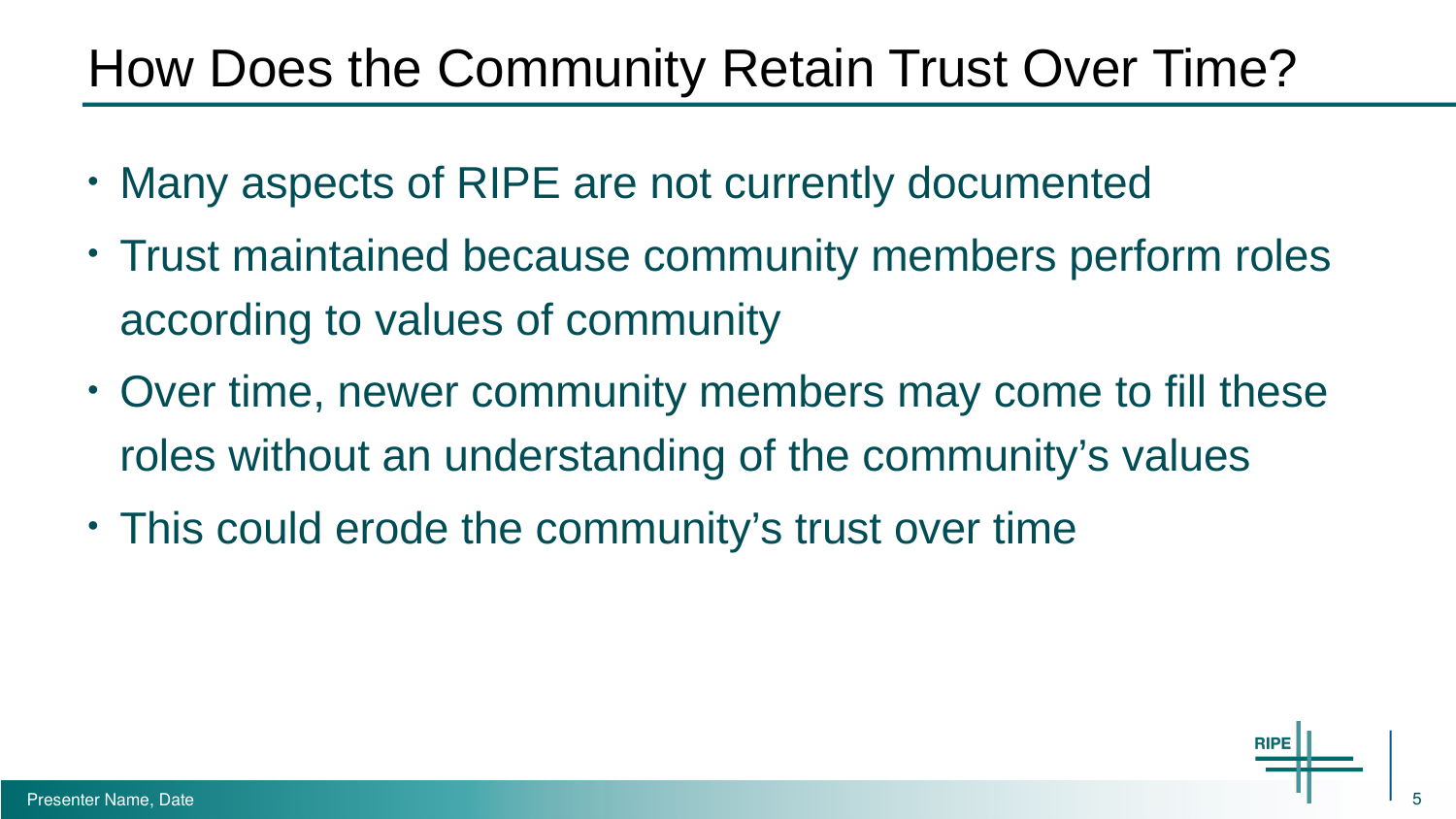

# How Does the Community Retain Trust Over Time?
Many aspects of RIPE are not currently documented
Trust maintained because community members perform roles according to values of community
Over time, newer community members may come to fill these roles without an understanding of the community’s values
This could erode the community’s trust over time
5